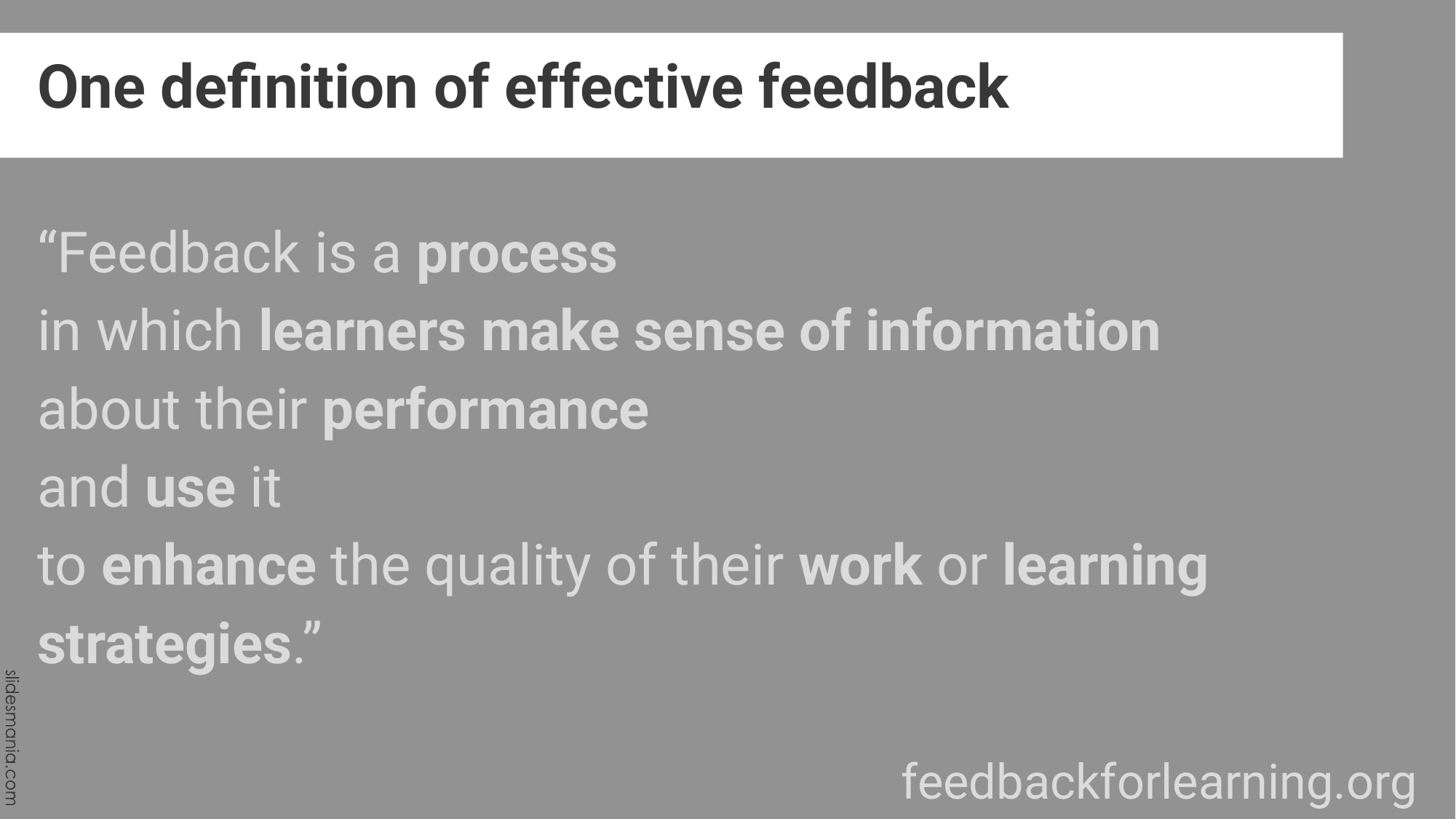

One definition of effective feedback
“Feedback is a process
in which learners make sense of information
about their performance
and use it
to enhance the quality of their work or learning strategies.”

feedbackforlearning.org